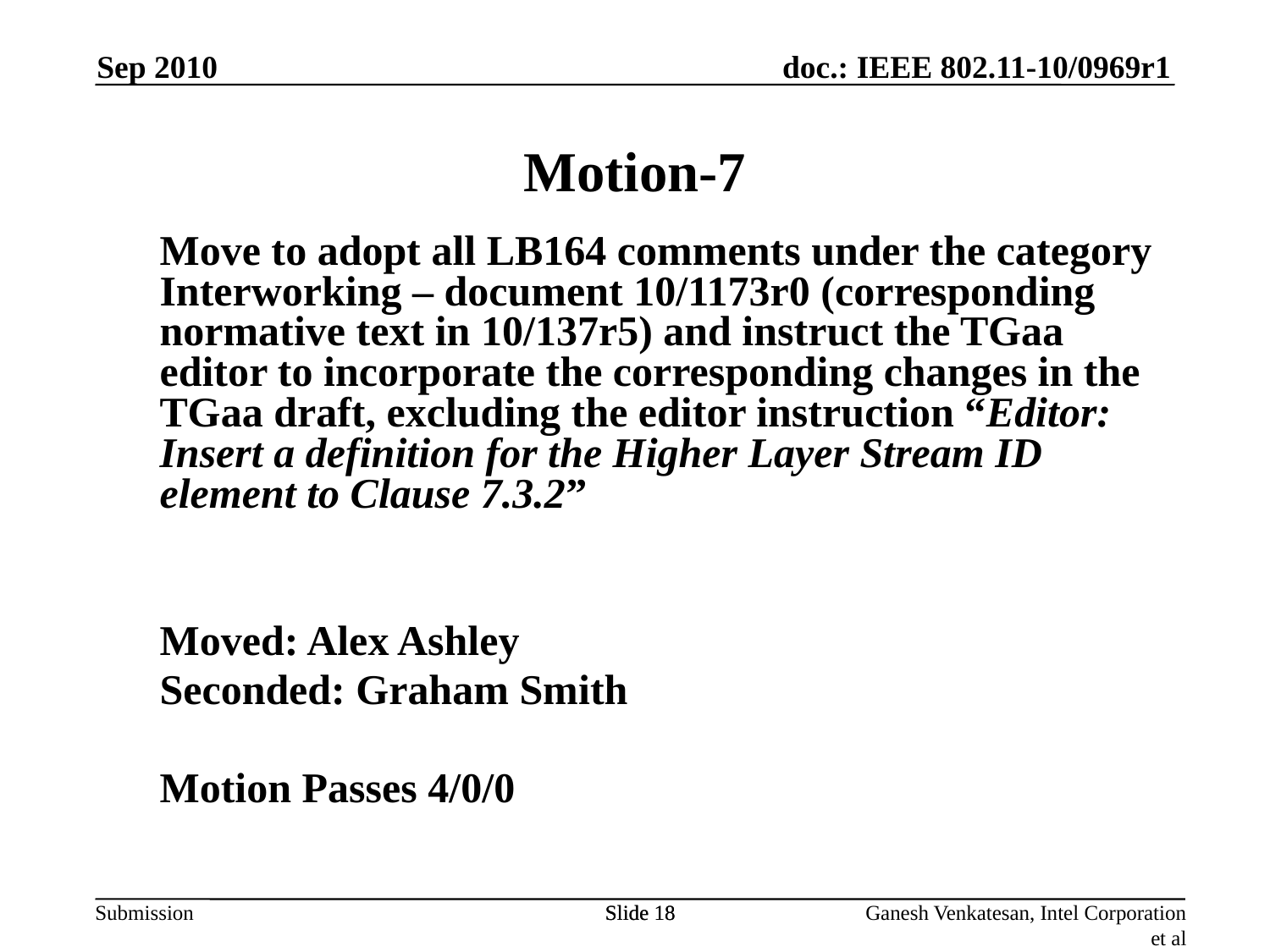

Motion-7
Sep 2010
Move to adopt all LB164 comments under the category Interworking – document 10/1173r0 (corresponding normative text in 10/137r5) and instruct the TGaa editor to incorporate the corresponding changes in the TGaa draft, excluding the editor instruction “Editor: Insert a definition for the Higher Layer Stream ID element to Clause 7.3.2”

Moved: Alex Ashley
Seconded: Graham Smith

Motion Passes 4/0/0

Slide 18
Slide 18
Ganesh Venkatesan, Intel Corporation et al